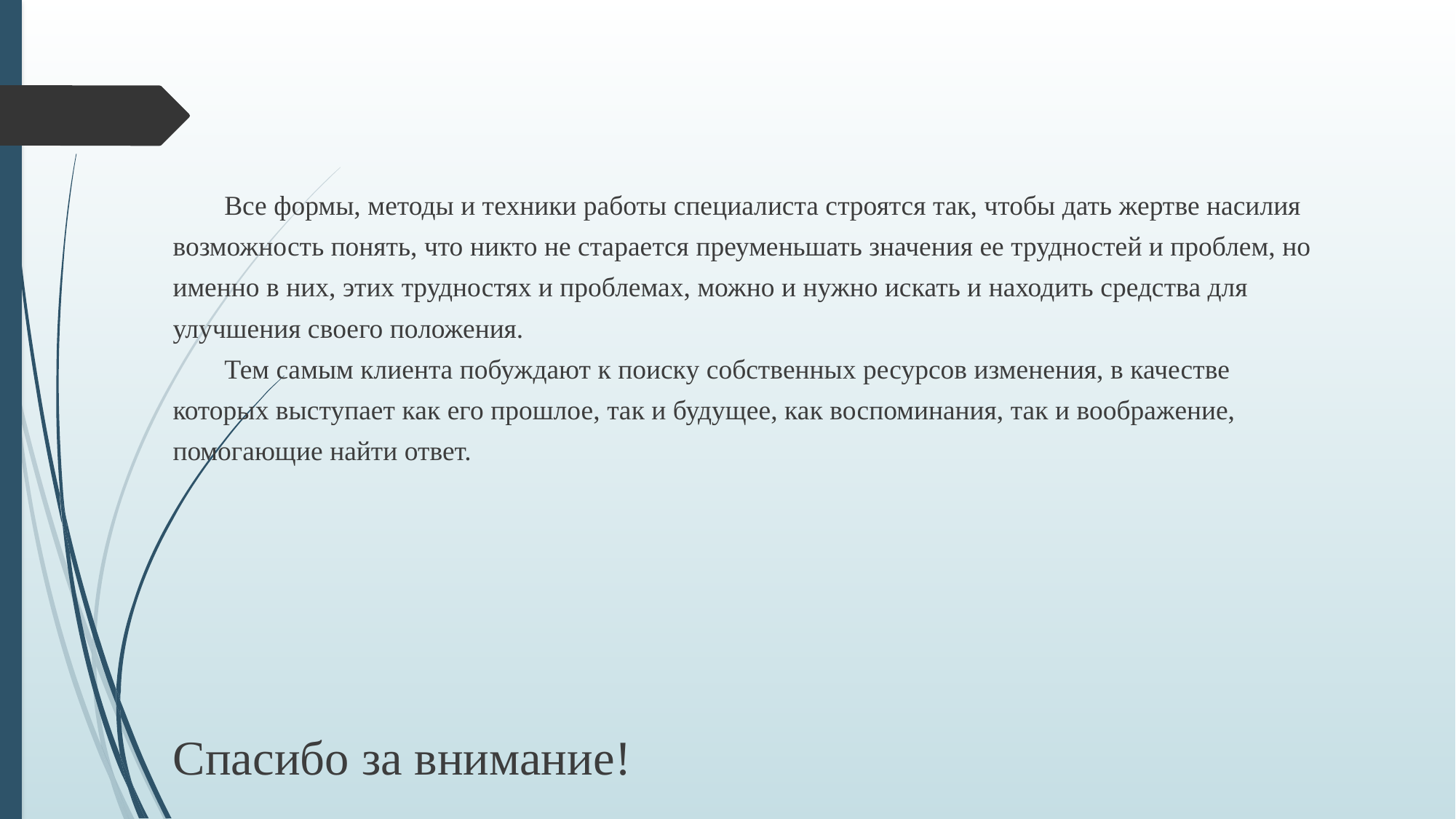

Все формы, методы и техники работы специалиста строятся так, чтобы дать жертве насилия возможность понять, что никто не старается преуменьшать значения ее трудностей и проблем, но именно в них, этих трудностях и проблемах, можно и нужно искать и находить средства для улучшения своего положения.
Тем самым клиента побуждают к поиску собственных ресурсов изменения, в качестве которых выступает как его прошлое, так и будущее, как воспоминания, так и воображение, помогающие найти ответ.
Спасибо за внимание!